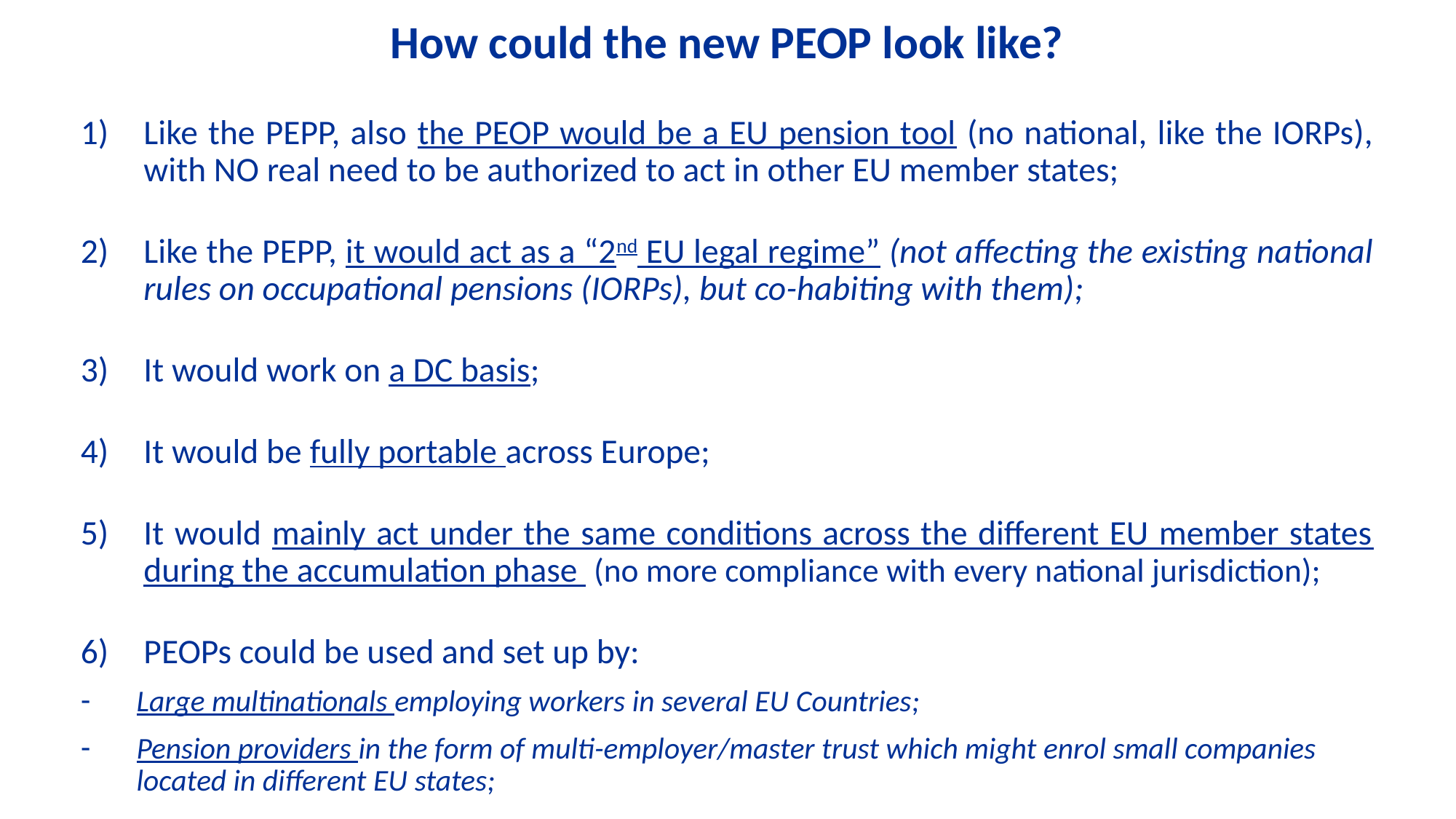

How could the new PEOP look like?

Like the PEPP, also the PEOP would be a EU pension tool (no national, like the IORPs), with NO real need to be authorized to act in other EU member states;

Like the PEPP, it would act as a “2nd EU legal regime” (not affecting the existing national rules on occupational pensions (IORPs), but co-habiting with them);

It would work on a DC basis;

It would be fully portable across Europe;

It would mainly act under the same conditions across the different EU member states during the accumulation phase  (no more compliance with every national jurisdiction);

PEOPs could be used and set up by:
Large multinationals employing workers in several EU Countries;
Pension providers in the form of multi-employer/master trust which might enrol small companies located in different EU states;